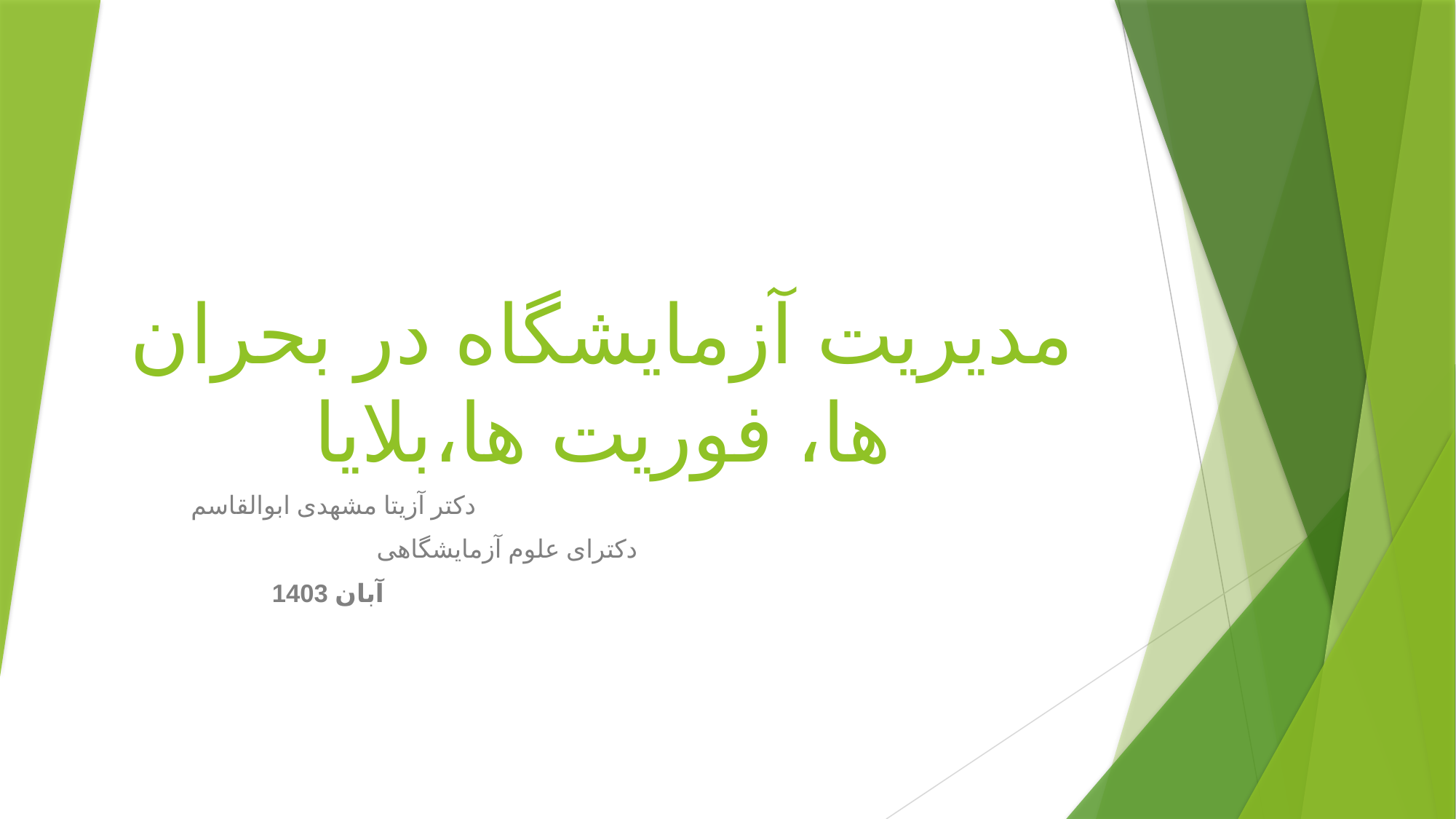

# مدیریت آزمایشگاه در بحران ها، فوریت ها،بلایا
دکتر آزیتا مشهدی ابوالقاسم
                                                                      دکترای علوم آزمایشگاهی
                                                                                                       آبان 1403